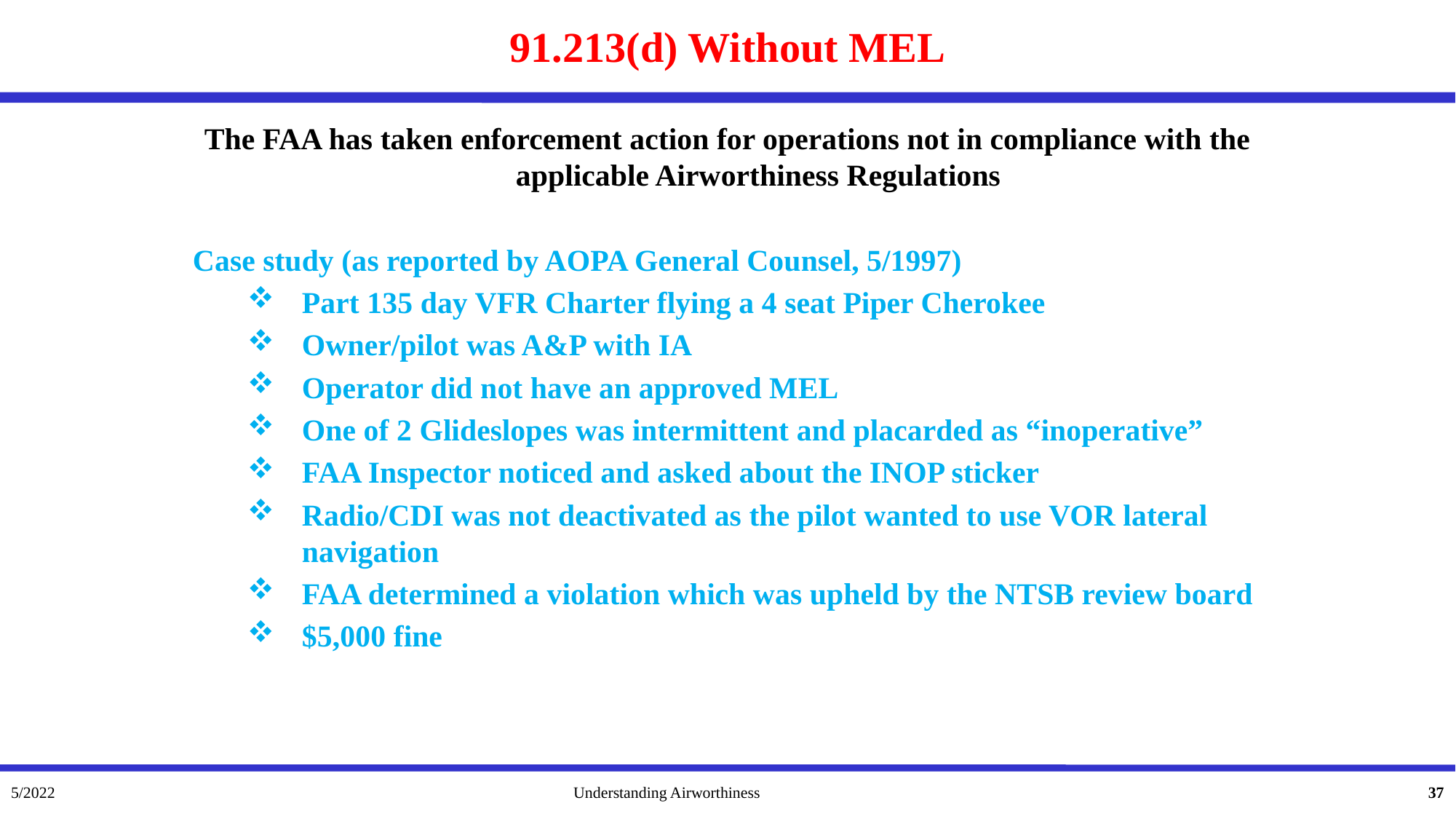

# 91.213(d) Without MEL
The FAA has taken enforcement action for operations not in compliance with the applicable Airworthiness Regulations

Case study (as reported by AOPA General Counsel, 5/1997)
Part 135 day VFR Charter flying a 4 seat Piper Cherokee
Owner/pilot was A&P with IA
Operator did not have an approved MEL
One of 2 Glideslopes was intermittent and placarded as “inoperative”
FAA Inspector noticed and asked about the INOP sticker
Radio/CDI was not deactivated as the pilot wanted to use VOR lateral navigation
FAA determined a violation which was upheld by the NTSB review board
$5,000 fine
5/2022
Understanding Airworthiness
37